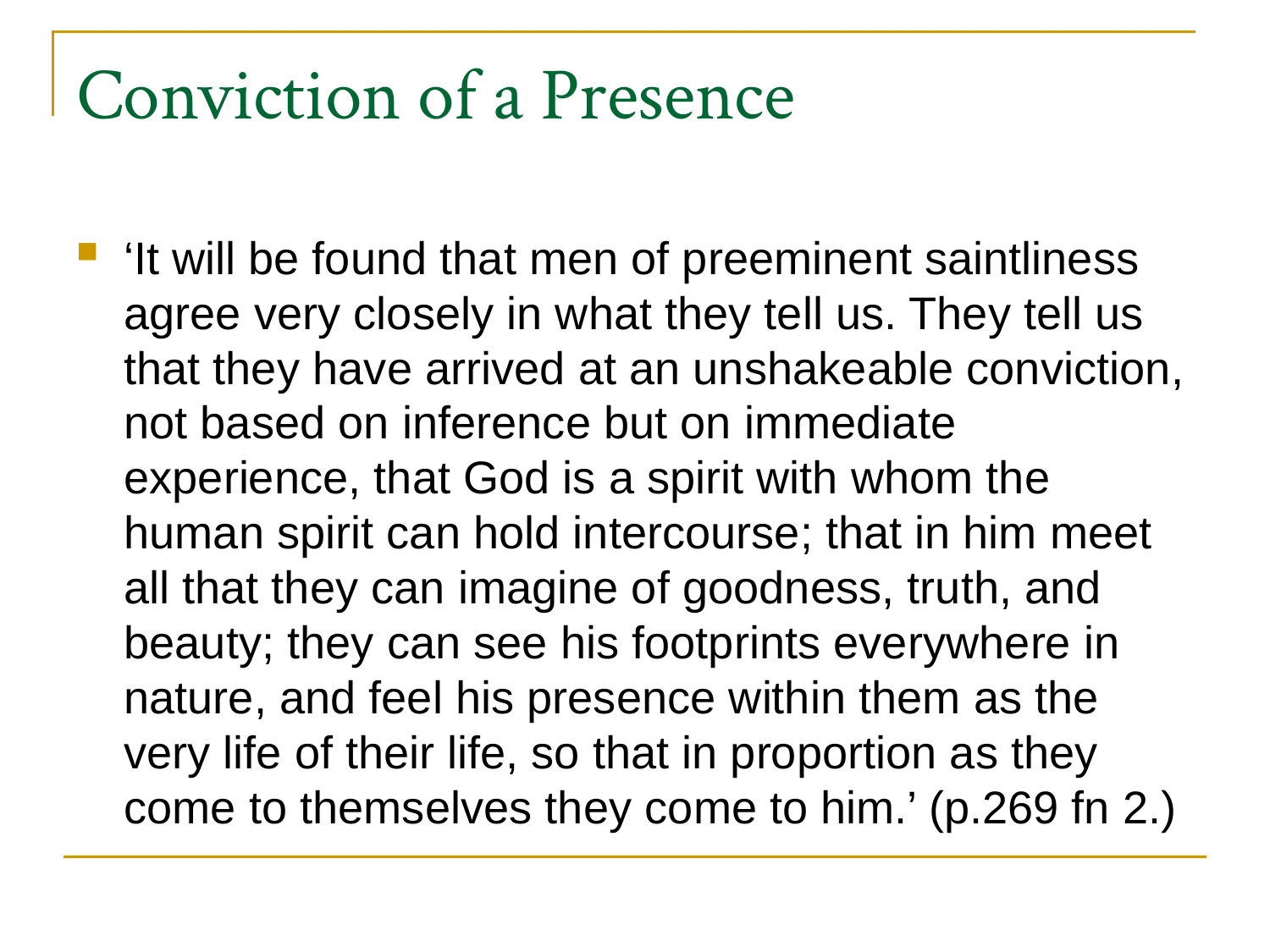

# Conviction of a Presence
‘It will be found that men of preeminent saintliness agree very closely in what they tell us. They tell us that they have arrived at an unshakeable conviction, not based on inference but on immediate experience, that God is a spirit with whom the human spirit can hold intercourse; that in him meet all that they can imagine of goodness, truth, and beauty; they can see his footprints everywhere in nature, and feel his presence within them as the very life of their life, so that in proportion as they come to themselves they come to him.’ (p.269 fn 2.)